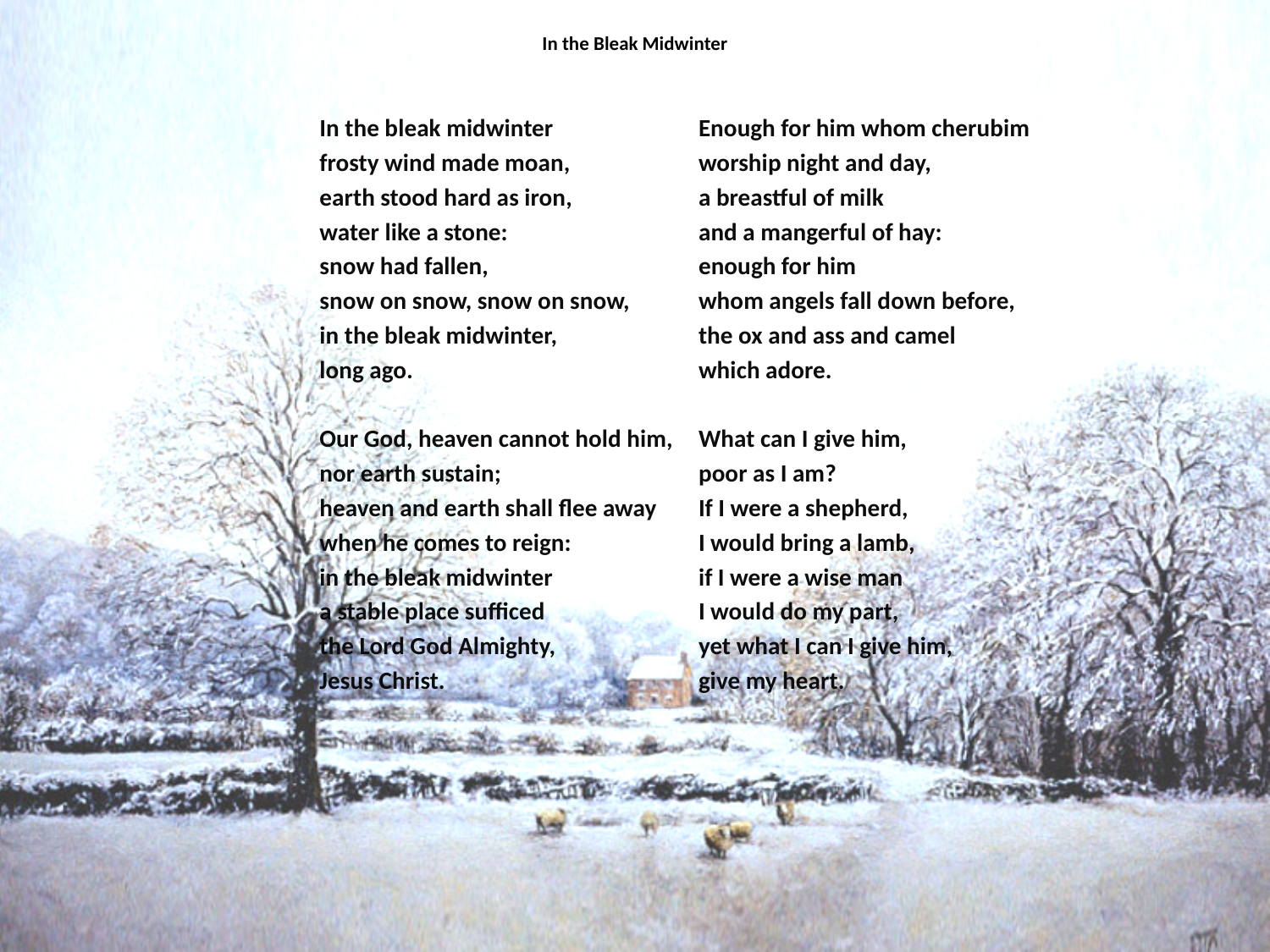

# In the Bleak Midwinter
In the bleak midwinter
frosty wind made moan,
earth stood hard as iron,
water like a stone:
snow had fallen,
snow on snow, snow on snow,
in the bleak midwinter,
long ago.

Our God, heaven cannot hold him,
nor earth sustain;
heaven and earth shall flee away
when he comes to reign:
in the bleak midwinter
a stable place sufficed
the Lord God Almighty,
Jesus Christ.

Enough for him whom cherubim
worship night and day,
a breastful of milk
and a mangerful of hay:
enough for him
whom angels fall down before,
the ox and ass and camel
which adore.

What can I give him,
poor as I am?
If I were a shepherd,
I would bring a lamb,
if I were a wise man
I would do my part,
yet what I can I give him,
give my heart.